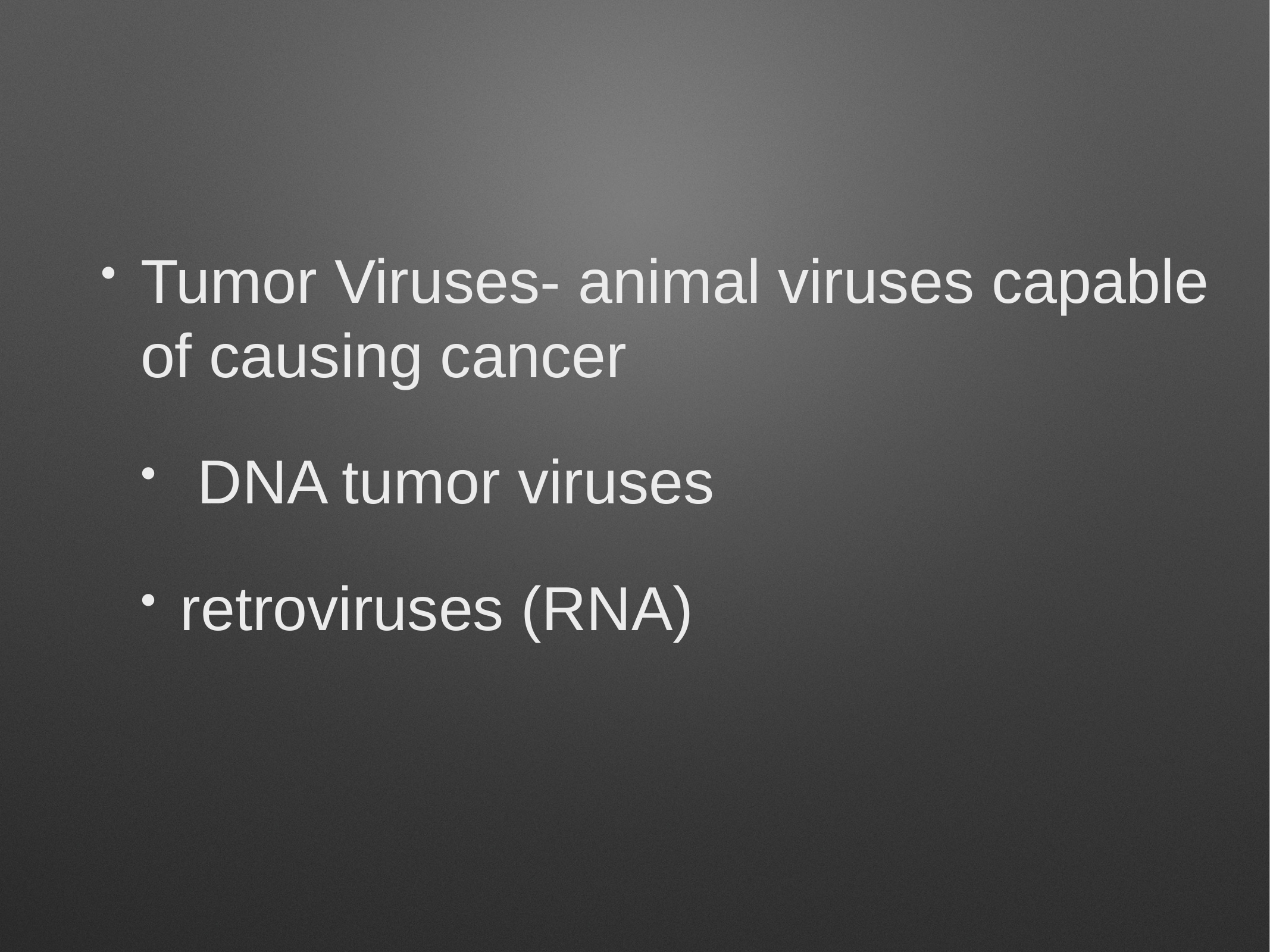

Tumor Viruses- animal viruses capable of causing cancer
 DNA tumor viruses
retroviruses (RNA)